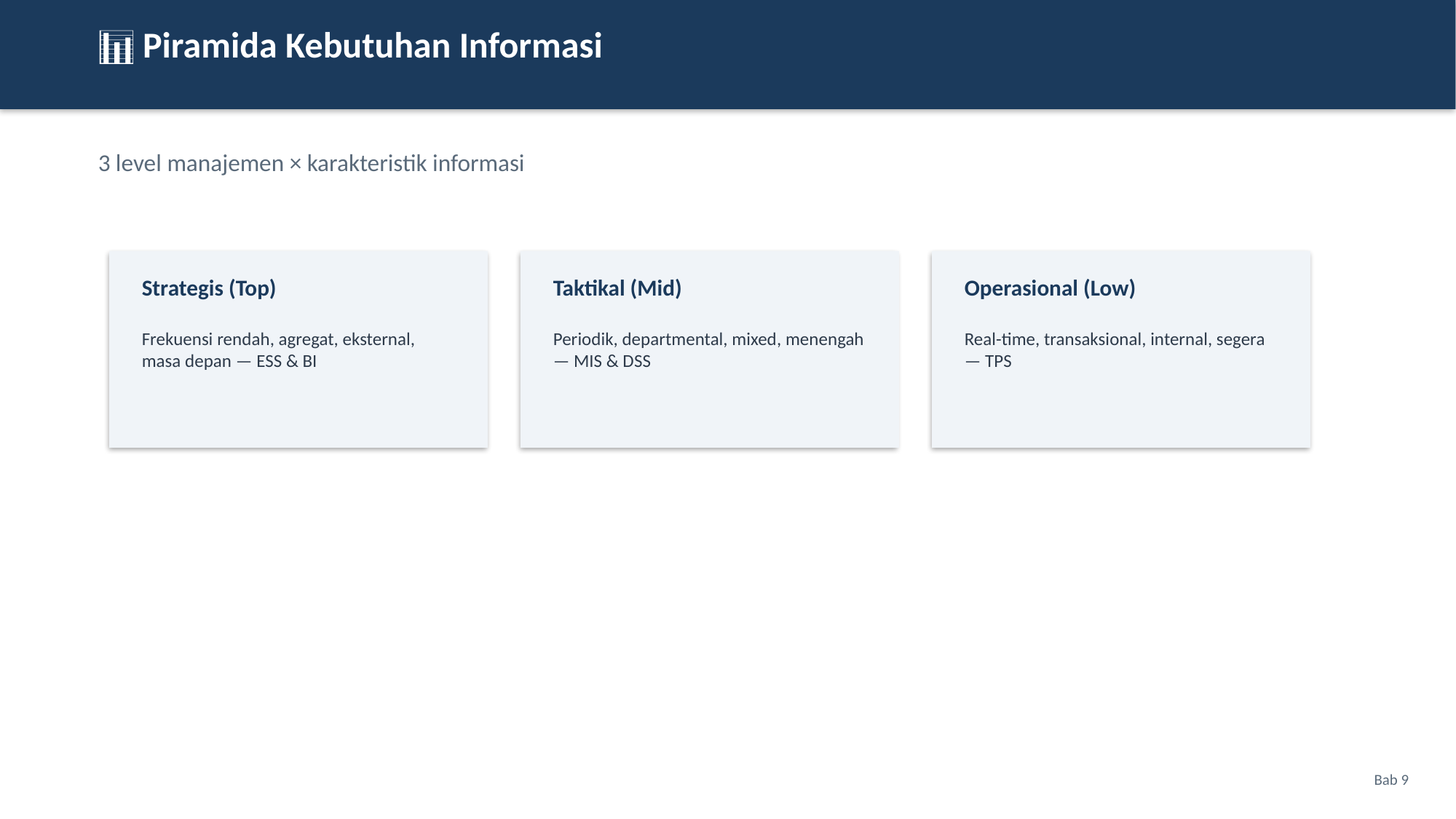

📊 Piramida Kebutuhan Informasi
3 level manajemen × karakteristik informasi

Strategis (Top)
Taktikal (Mid)
Operasional (Low)
Frekuensi rendah, agregat, eksternal, masa depan — ESS & BI
Periodik, departmental, mixed, menengah — MIS & DSS
Real-time, transaksional, internal, segera — TPS
Bab 9